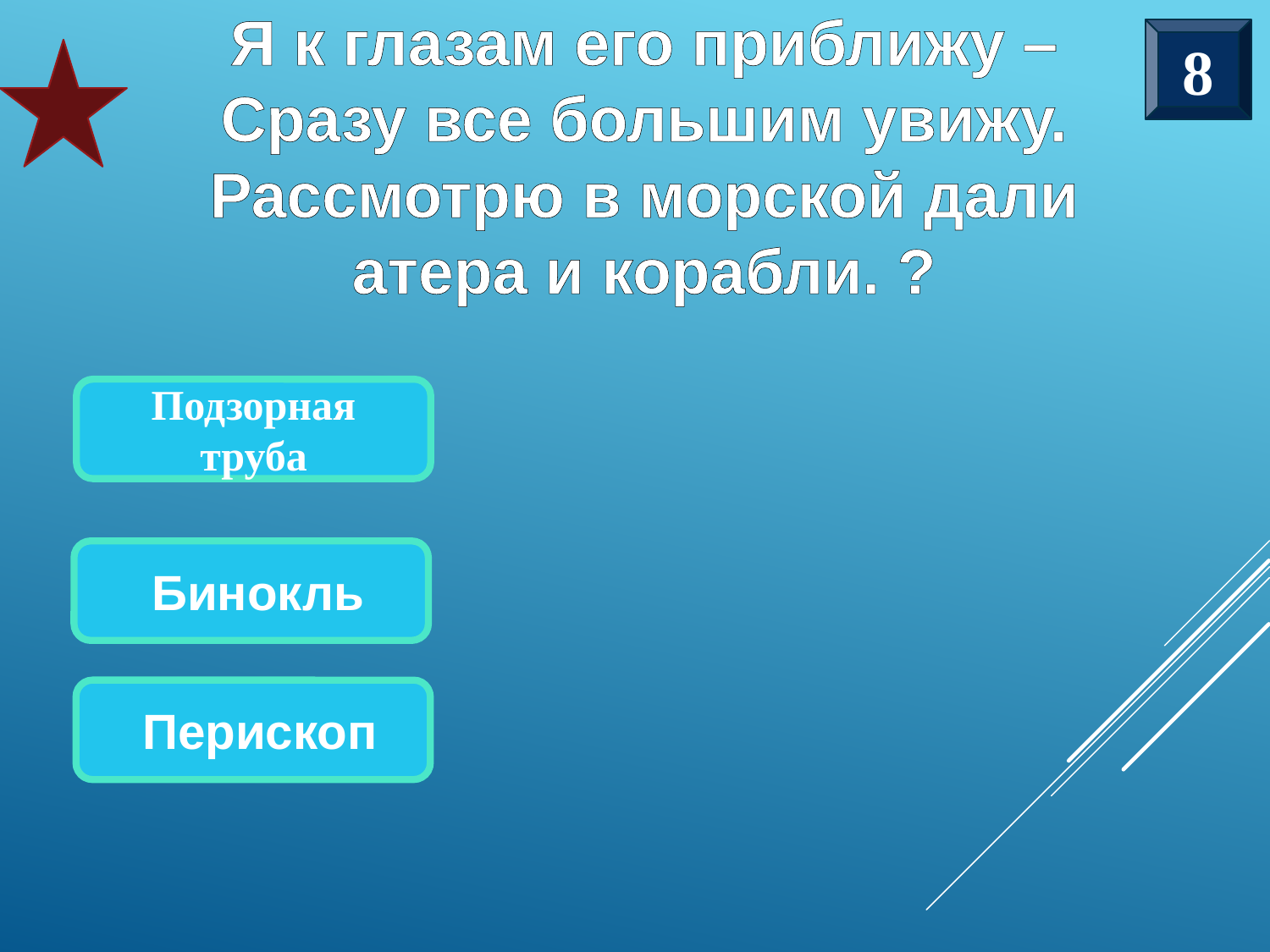

8
Я к глазам его приближу – Сразу все большим увижу. Рассмотрю в морской дали атера и корабли. ?

Подзорная труба
 Бинокль
 Перископ